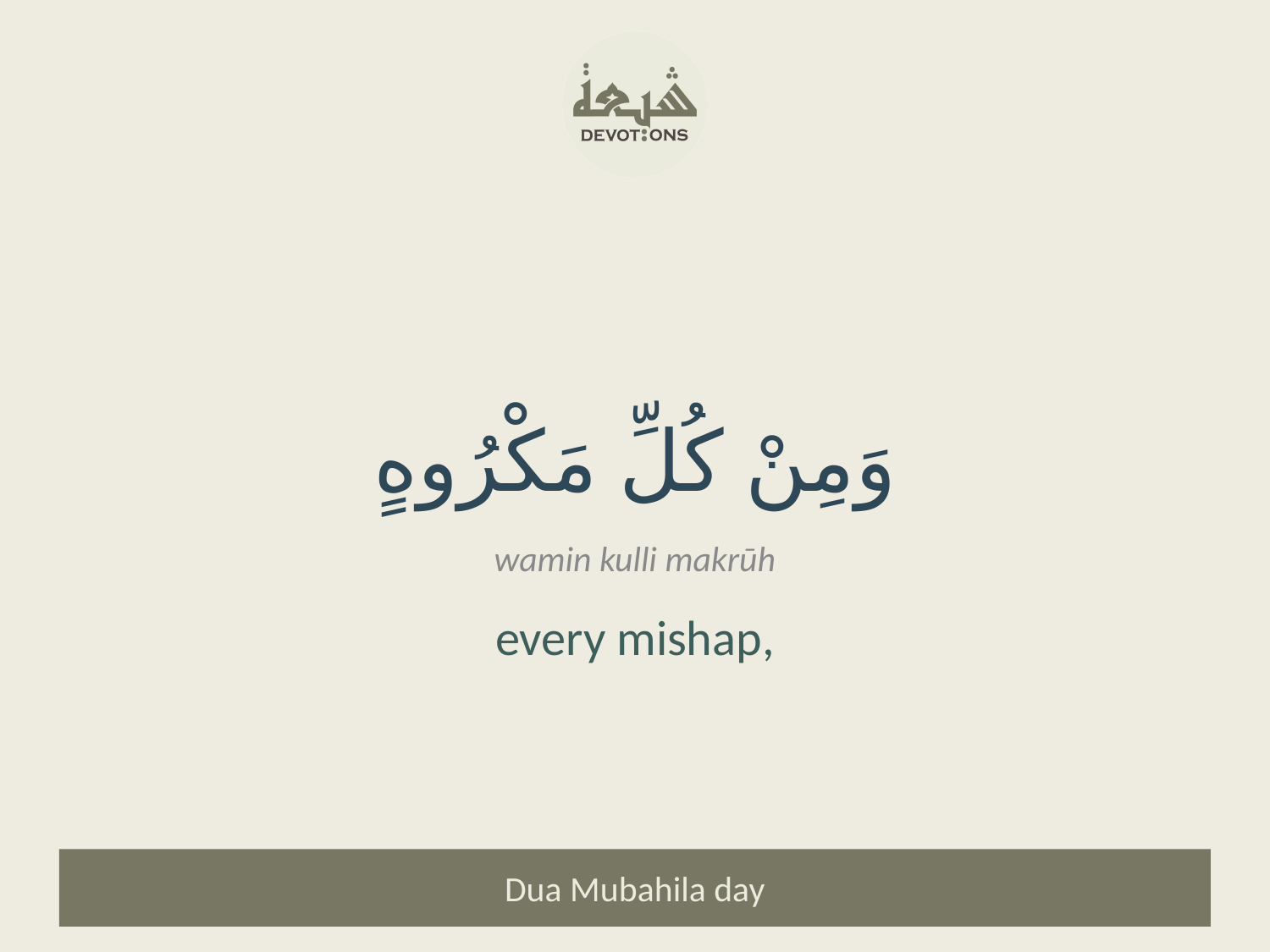

وَمِنْ كُلِّ مَكْرُوهٍ
wamin kulli makrūh
every mishap,
Dua Mubahila day